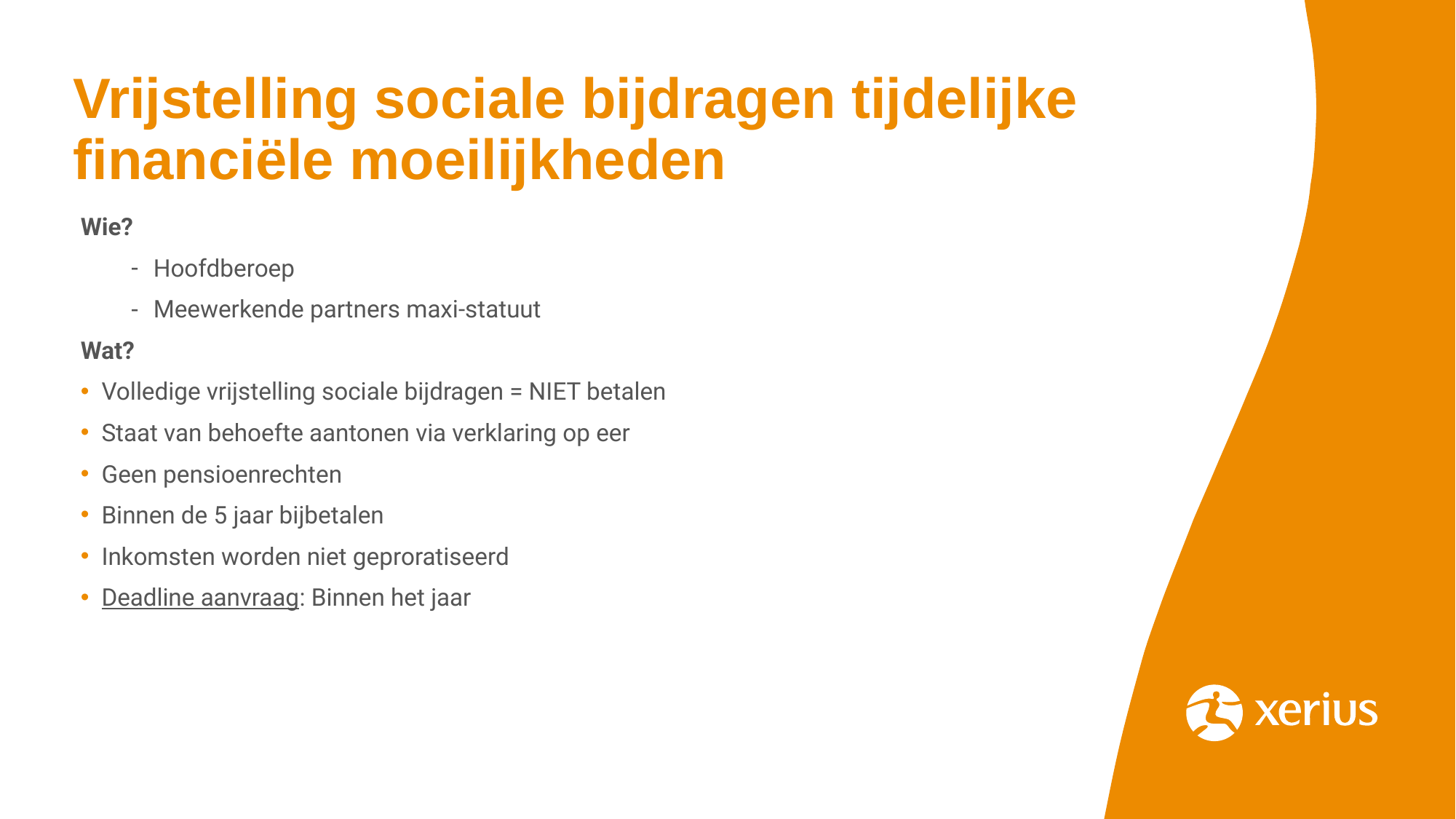

# Vrijstelling sociale bijdragen tijdelijke financiële moeilijkheden

Wie?
Hoofdberoep
Meewerkende partners maxi-statuut
Wat?
Volledige vrijstelling sociale bijdragen = NIET betalen
Staat van behoefte aantonen via verklaring op eer
Geen pensioenrechten
Binnen de 5 jaar bijbetalen
Inkomsten worden niet geproratiseerd
Deadline aanvraag: Binnen het jaar